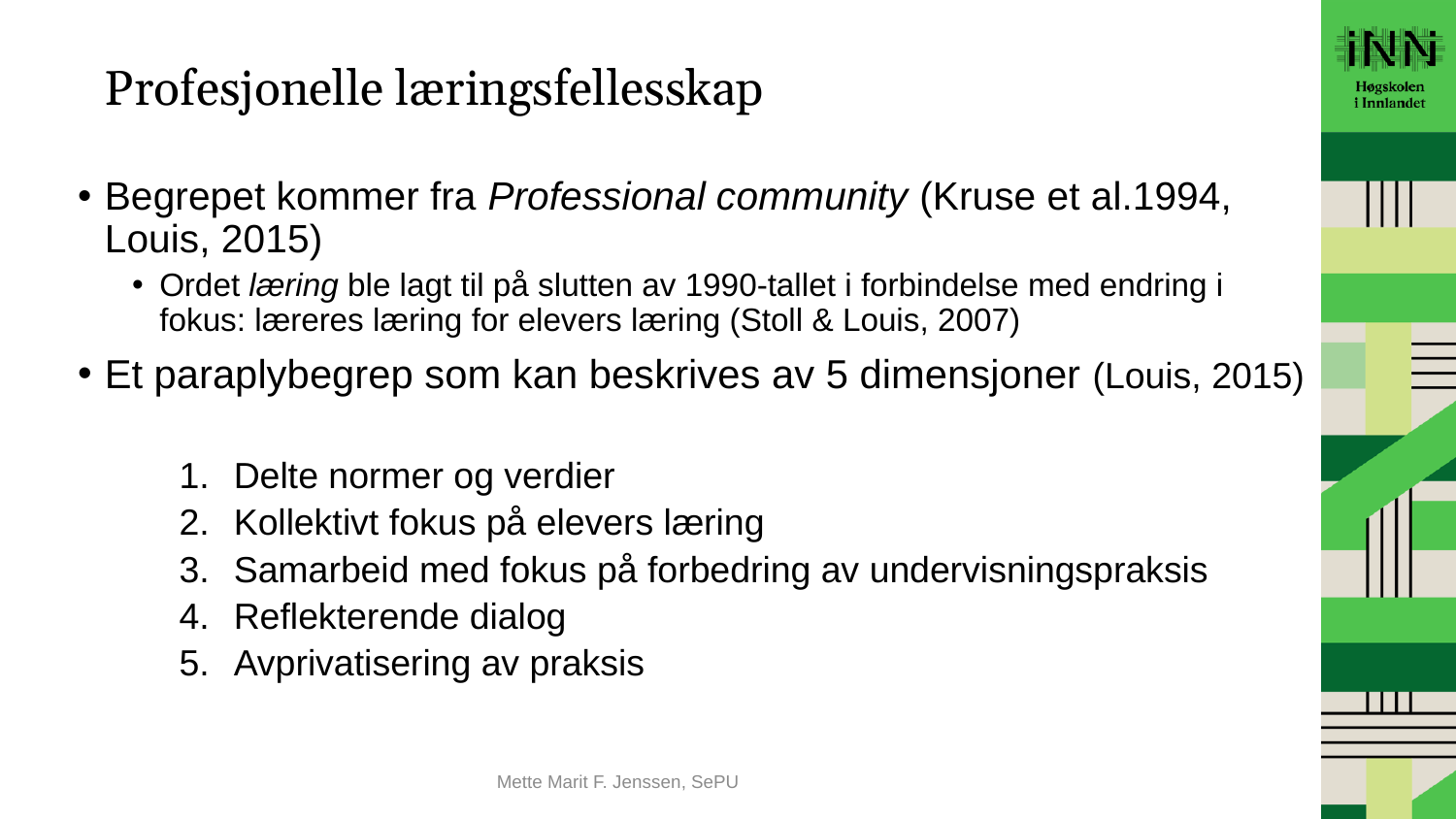

# Profesjonelle læringsfellesskap
Begrepet kommer fra Professional community (Kruse et al.1994, Louis, 2015)
Ordet læring ble lagt til på slutten av 1990-tallet i forbindelse med endring i fokus: læreres læring for elevers læring (Stoll & Louis, 2007)
Et paraplybegrep som kan beskrives av 5 dimensjoner (Louis, 2015)
Delte normer og verdier
Kollektivt fokus på elevers læring
Samarbeid med fokus på forbedring av undervisningspraksis
Reflekterende dialog
Avprivatisering av praksis
Mette Marit F. Jenssen, SePU